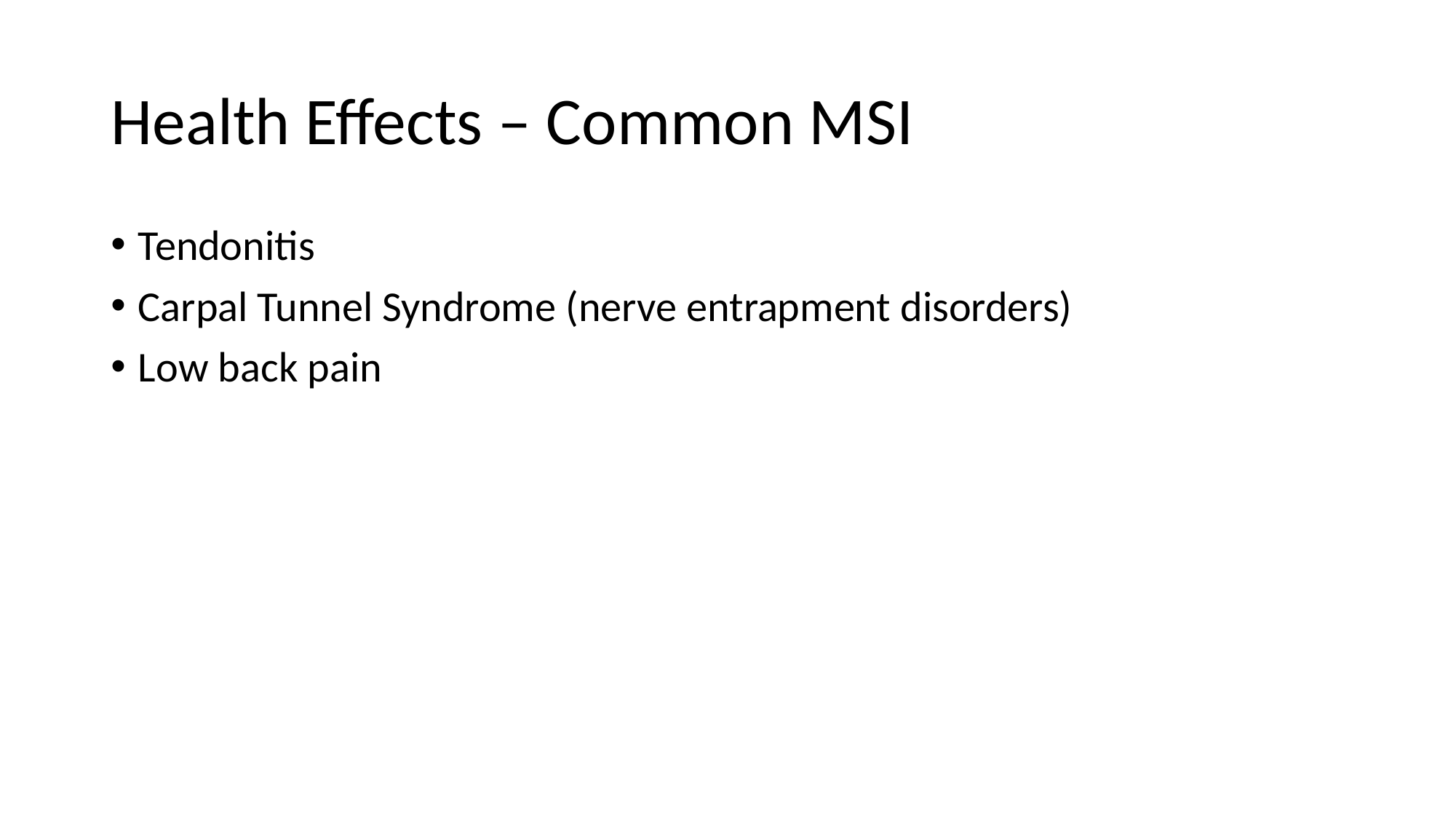

# Health Effects – Common MSI
Tendonitis
Carpal Tunnel Syndrome (nerve entrapment disorders)
Low back pain